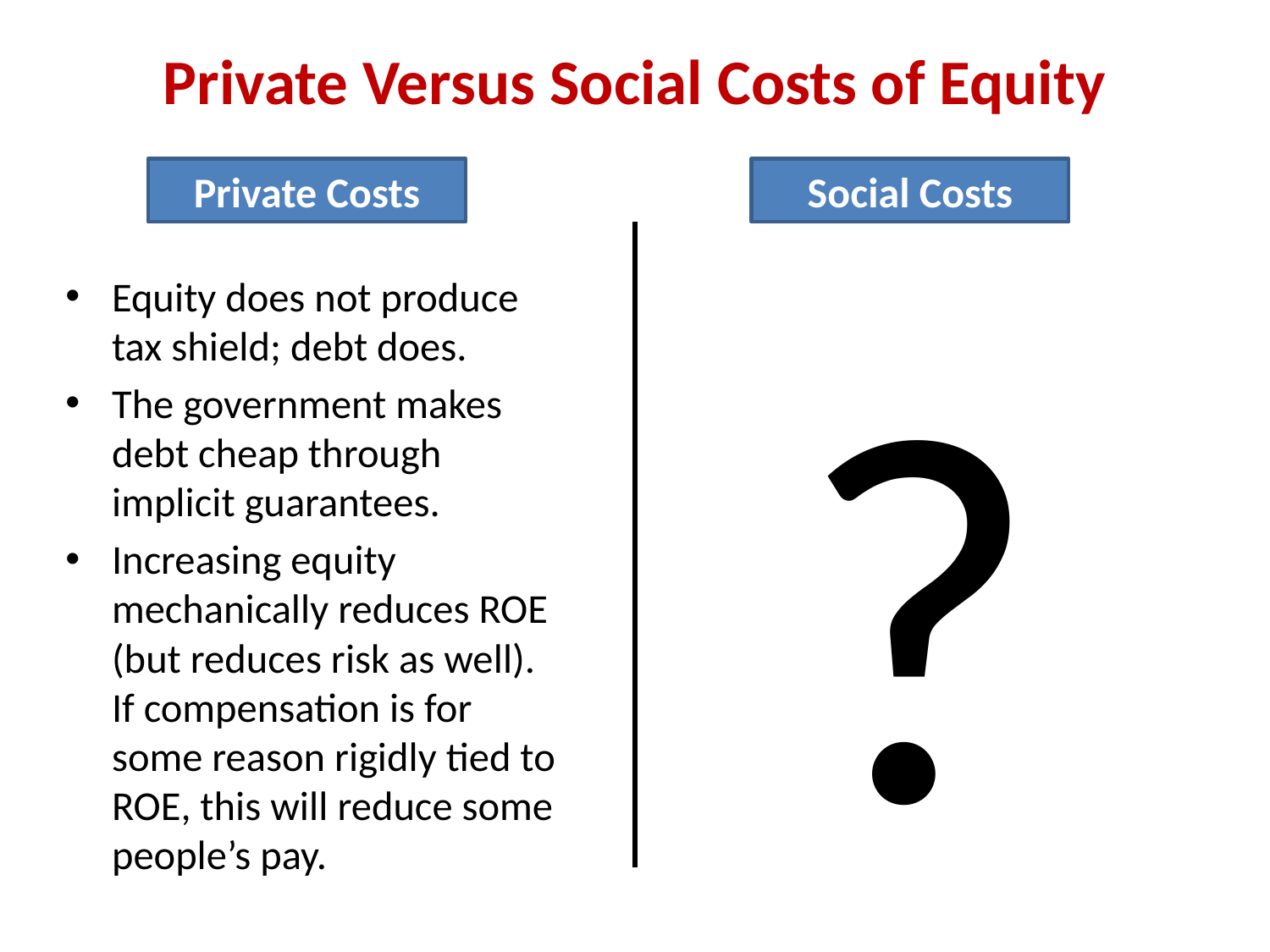

# Private Versus Social Costs of Equity
Private Costs
Social Costs
Equity does not produce tax shield; debt does.
The government makes debt cheap through implicit guarantees.
Increasing equity mechanically reduces ROE (but reduces risk as well). If compensation is for some reason rigidly tied to ROE, this will reduce some people’s pay.
?